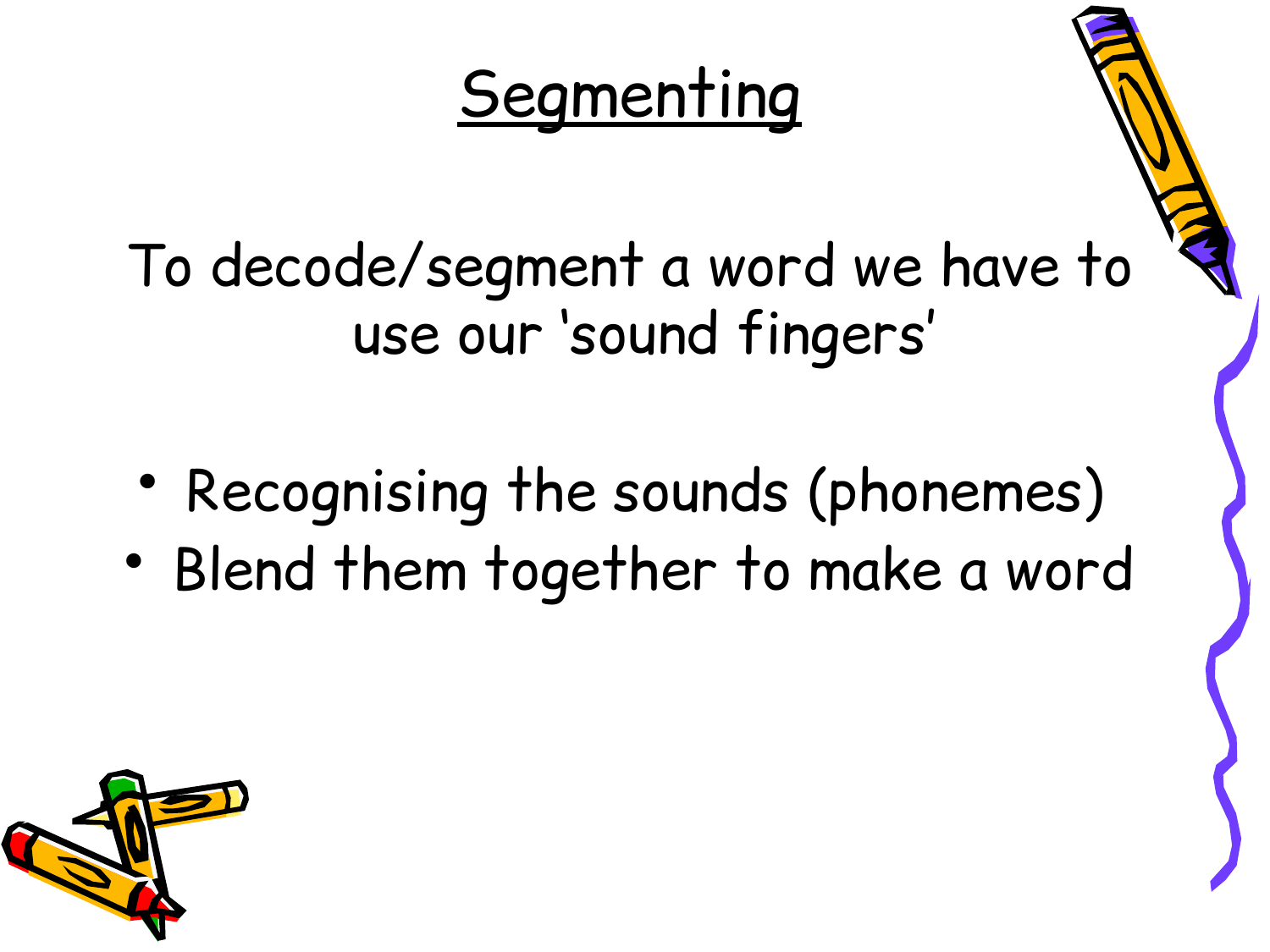

Segmenting

To decode/segment a word we have to use our ‘sound fingers’

Recognising the sounds (phonemes)
Blend them together to make a word